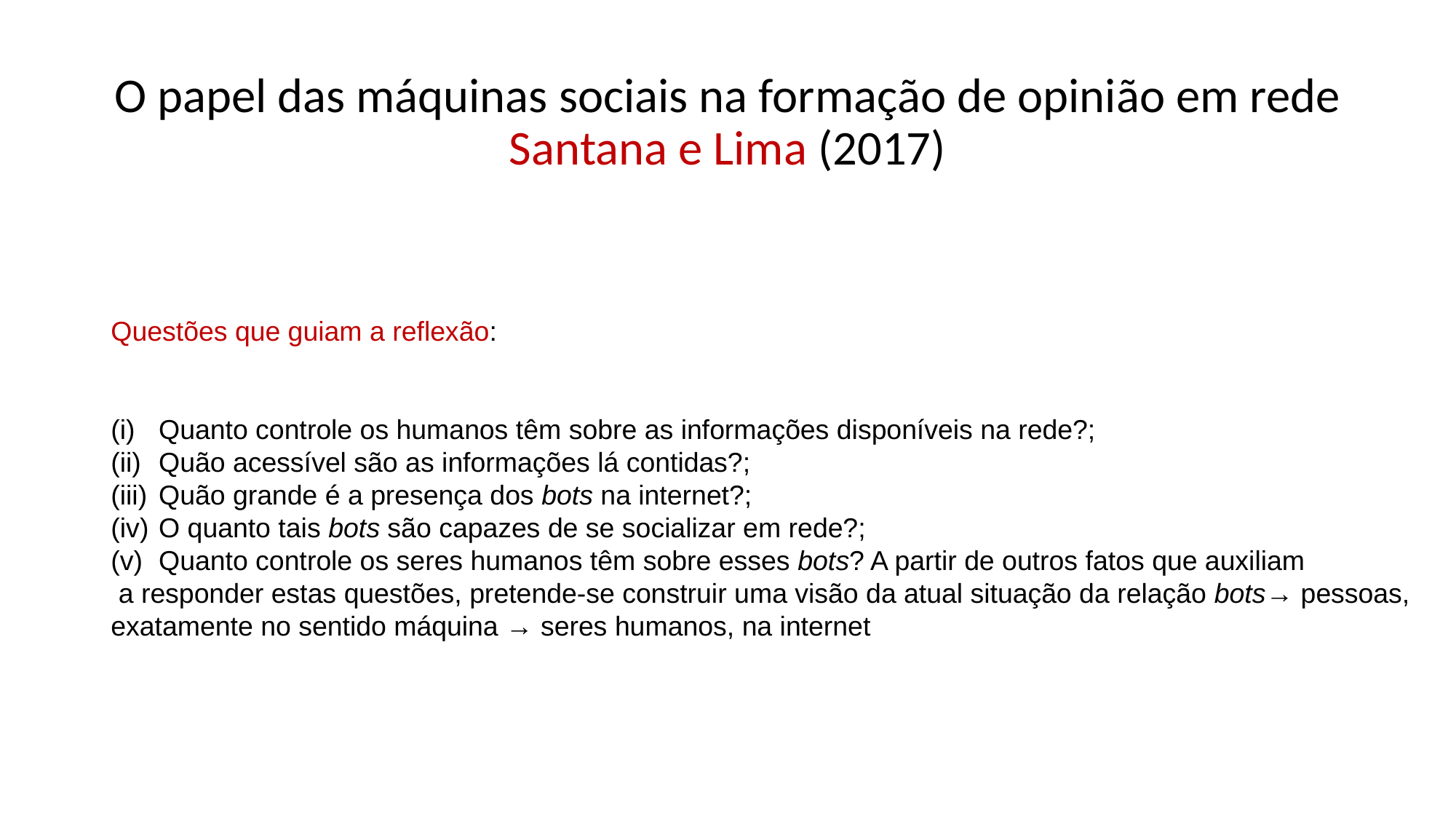

# O papel das máquinas sociais na formação de opinião em rede Santana e Lima (2017)
Questões que guiam a reflexão:

Quanto controle os humanos têm sobre as informações disponíveis na rede?;
Quão acessível são as informações lá contidas?;
Quão grande é a presença dos bots na internet?;
O quanto tais bots são capazes de se socializar em rede?;
Quanto controle os seres humanos têm sobre esses bots? A partir de outros fatos que auxiliam
 a responder estas questões, pretende-se construir uma visão da atual situação da relação bots→ pessoas,
exatamente no sentido máquina → seres humanos, na internet